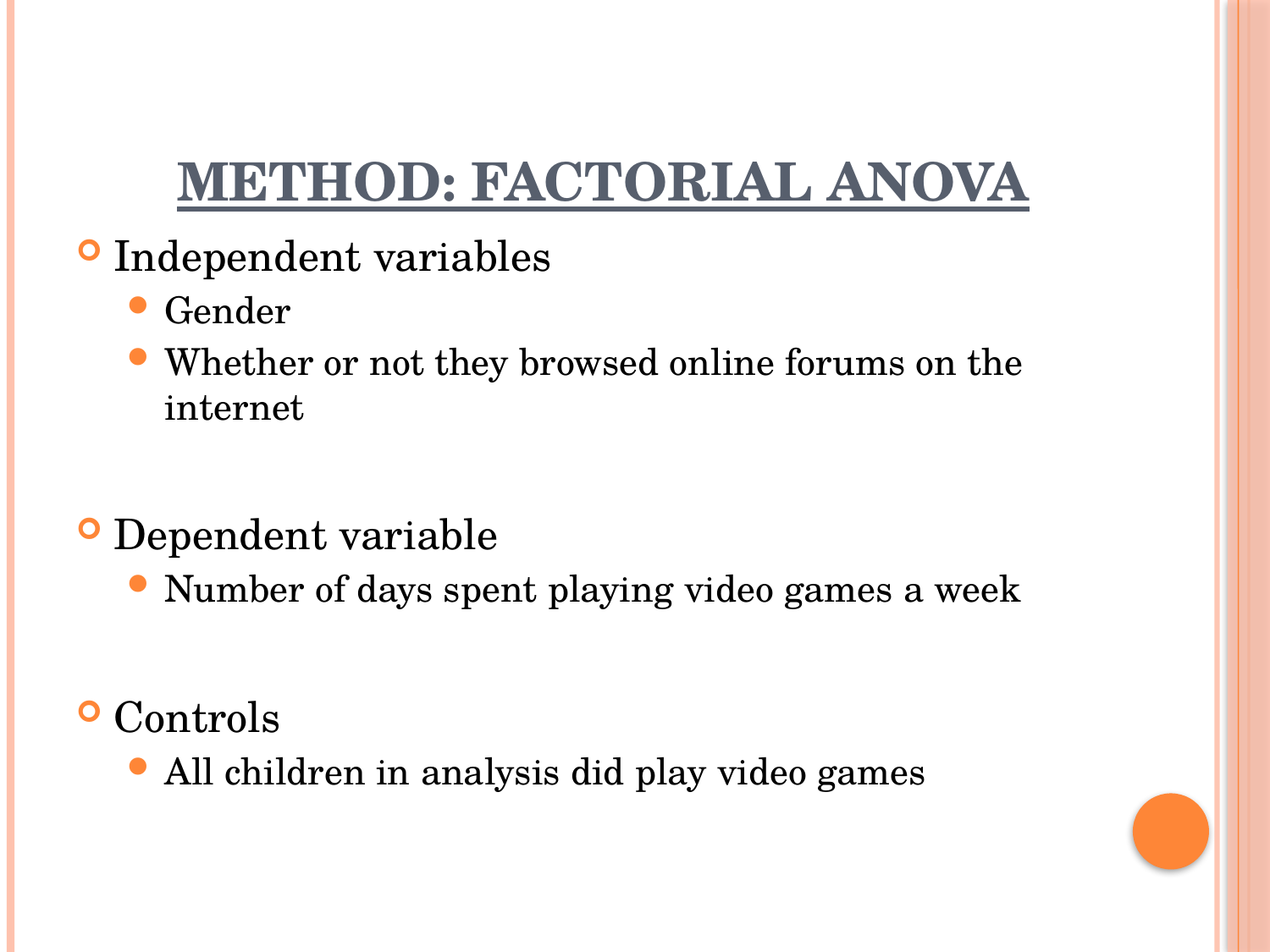

Method: Factorial ANOVA
Independent variables
Gender
Whether or not they browsed online forums on the internet

Dependent variable
Number of days spent playing video games a week

Controls
All children in analysis did play video games